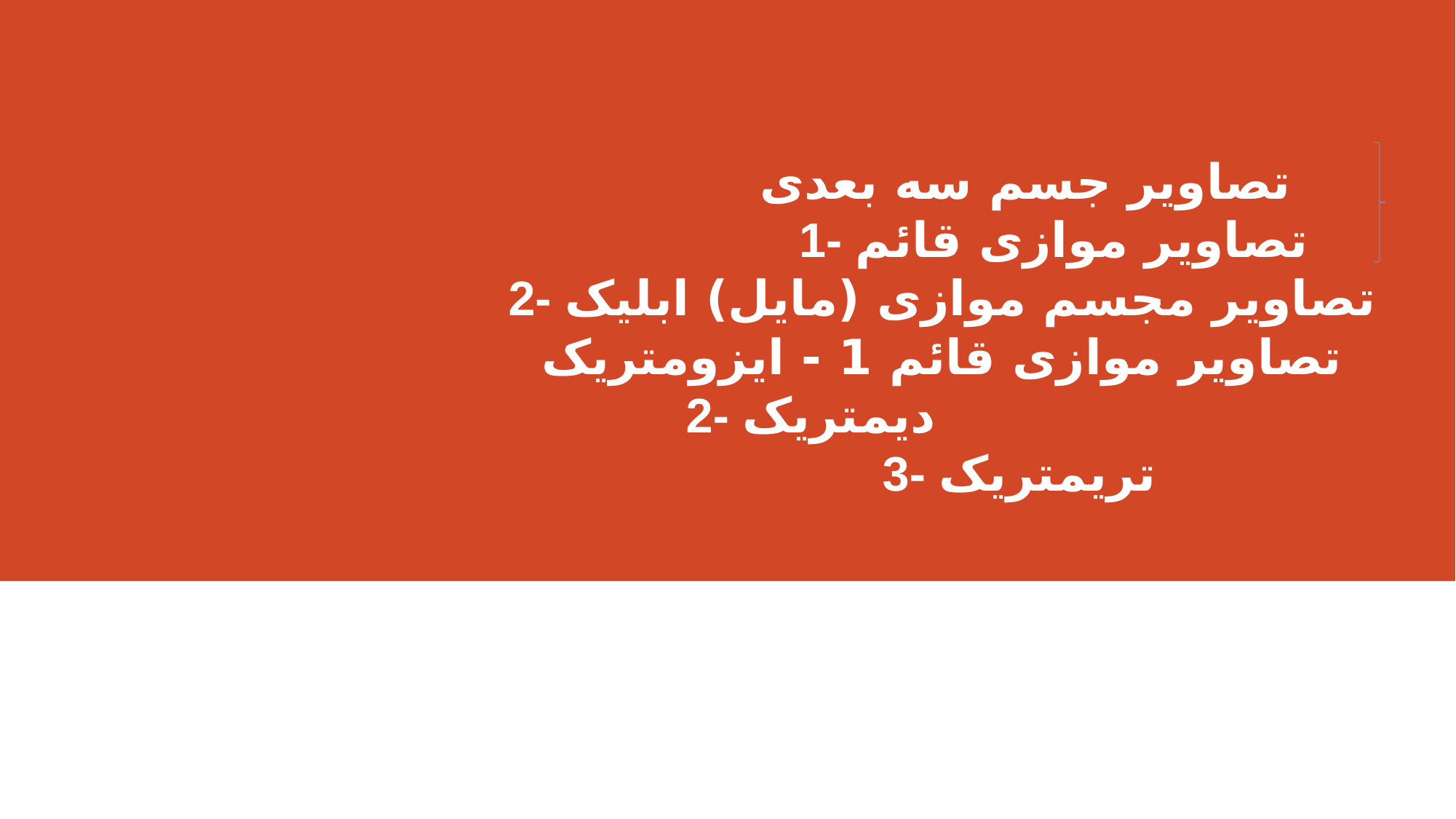

# تصاویر جسم سه بعدی
  1- تصاویر موازی قائم
  2- تصاویر مجسم موازی (مایل) ابلیک
تصاویر موازی قائم 1 - ایزومتریک
                                2- دیمتریک
                                          3- تریمتریک